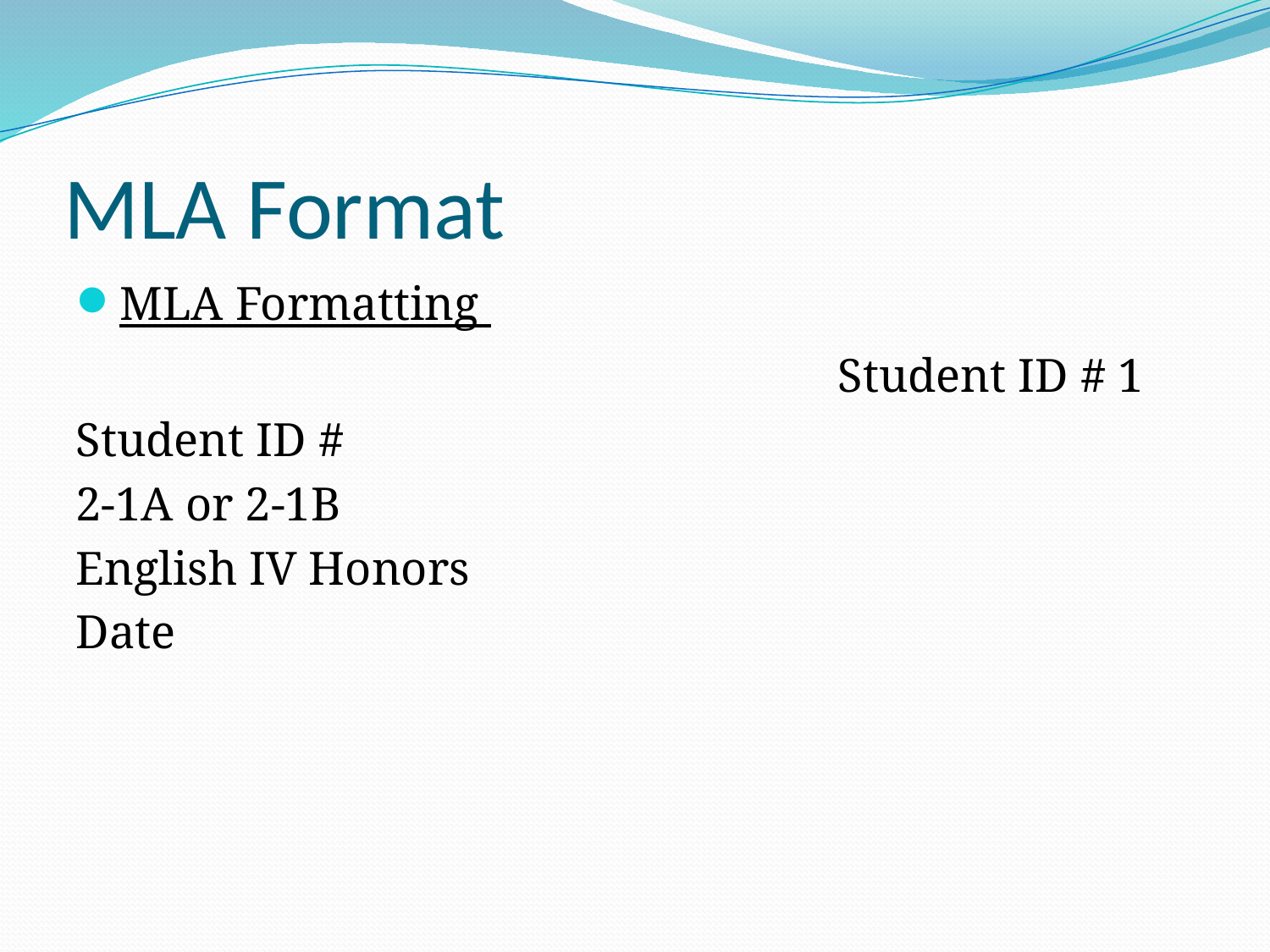

# MLA Format
MLA Formatting
                         				Student ID # 1
Student ID #
2-1A or 2-1B
English IV Honors
Date